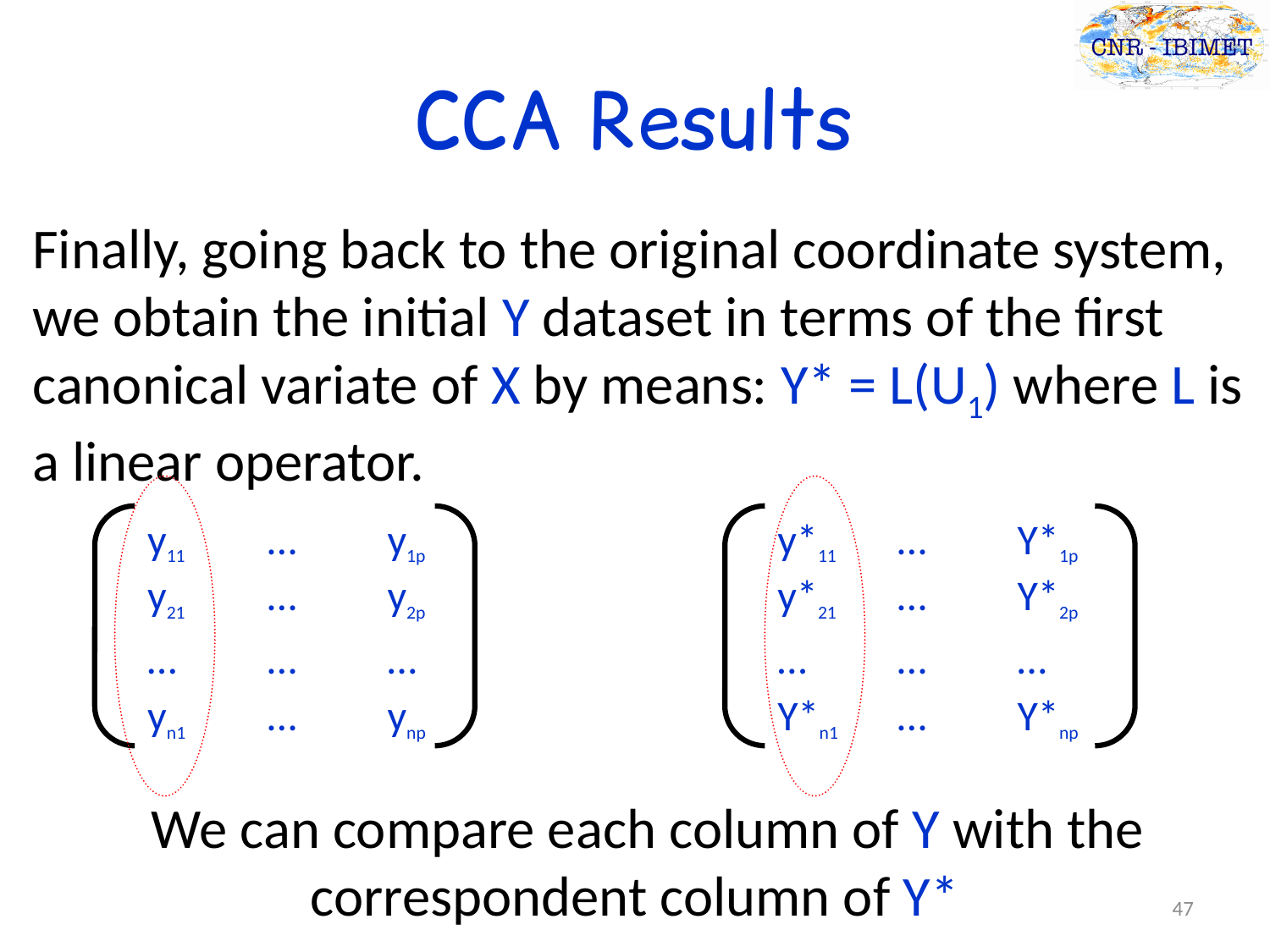

# CCA Results
Finally, going back to the original coordinate system, we obtain the initial Y dataset in terms of the first canonical variate of X by means: Y* = L(U1) where L is a linear operator.

y11
…
y1p
y21
…
y2p
…
…
…
yn1
…
ynp

y*11
…
Y*1p
y*21
…
Y*2p
…
…
…
Y*n1
…
Y*np
We can compare each column of Y with the correspondent column of Y*
47